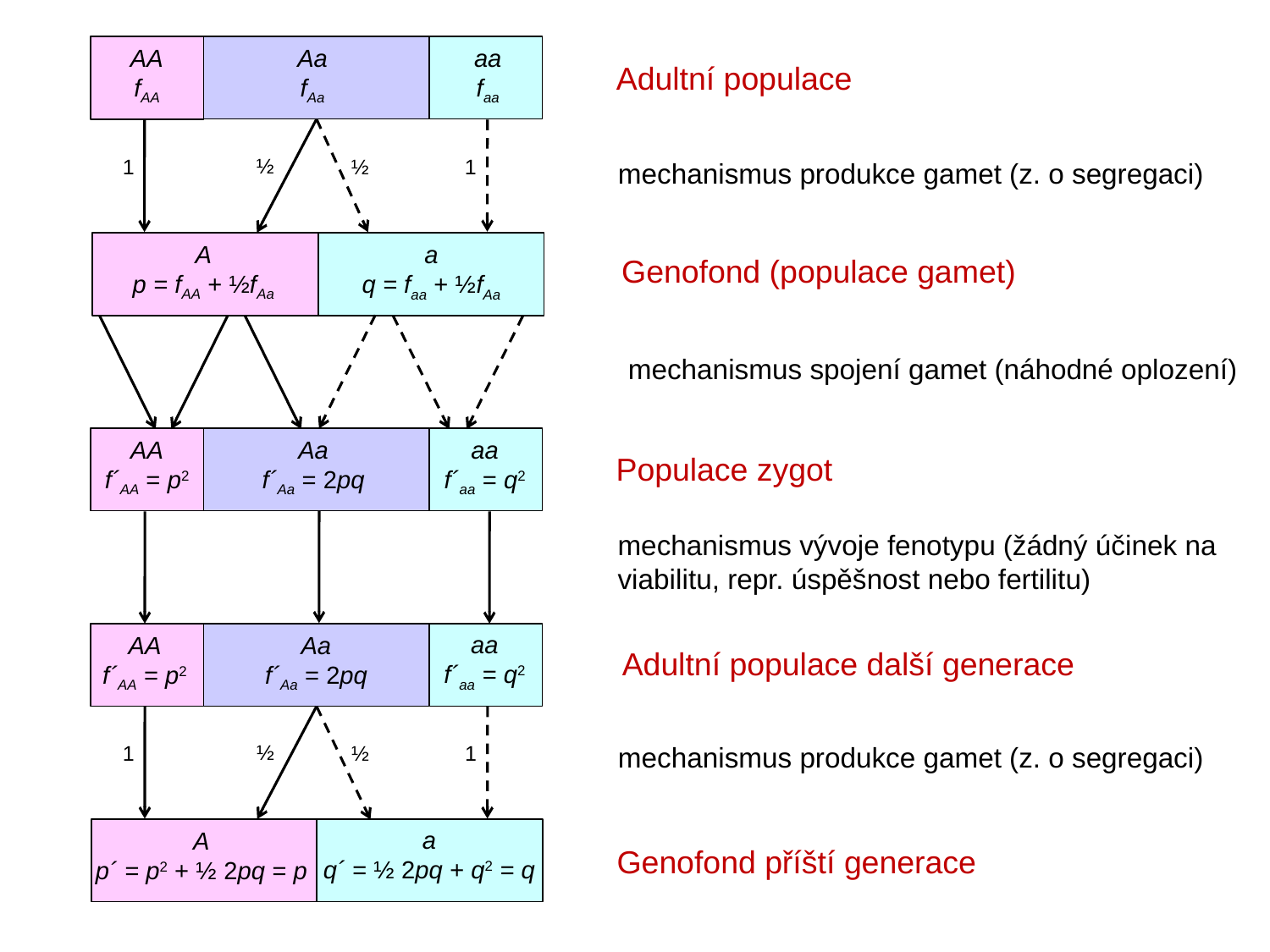

AA
fAA
aa
faa

Aa
fAa

½
½
1
1

A
p = fAA + ½fAa

a
q = faa + ½fAa

AA
f´AA = p2
Aa
f´Aa = 2pq
aa
f´aa = q2
aa
f´aa = q2
AA
f´AA = p2
Aa
f´Aa = 2pq

½
½
1
1
a
q´ = ½ 2pq + q2 = q

A
p´ = p2 + ½ 2pq = p
Adultní populace
mechanismus produkce gamet (z. o segregaci)
Genofond (populace gamet)
mechanismus spojení gamet (náhodné oplození)
Populace zygot
mechanismus vývoje fenotypu (žádný účinek na
viabilitu, repr. úspěšnost nebo fertilitu)
Adultní populace další generace
mechanismus produkce gamet (z. o segregaci)
Genofond příští generace